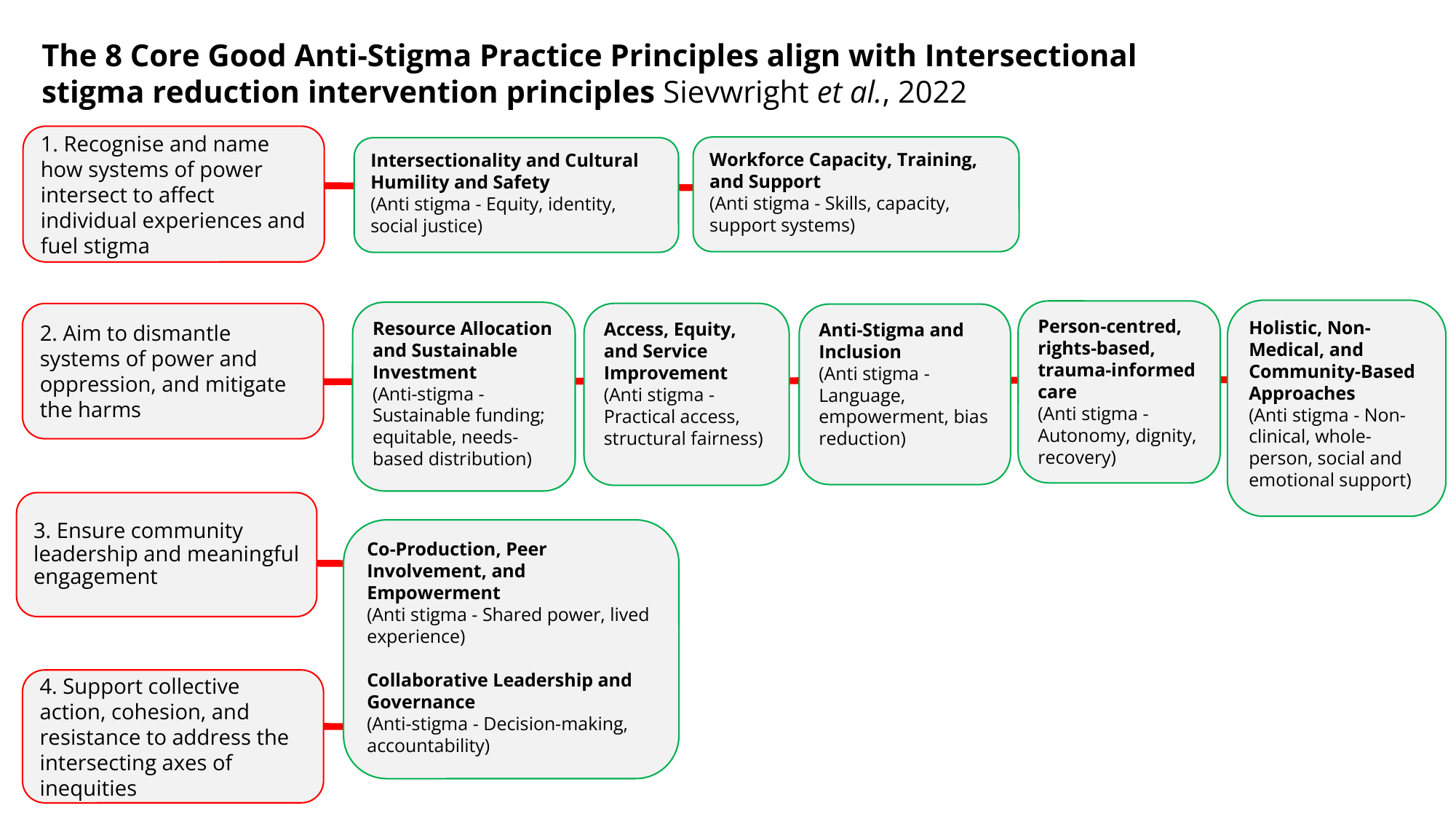

The 8 Core Good Anti-Stigma Practice Principles align with Intersectional stigma reduction intervention principles Sievwright et al., 2022
1. Recognise and name how systems of power intersect to affect individual experiences and fuel stigma
Workforce Capacity, Training, and Support
(Anti stigma - Skills, capacity, support systems)

Intersectionality and Cultural Humility and Safety
(Anti stigma - Equity, identity, social justice)
Holistic, Non-Medical, and Community-Based Approaches
(Anti stigma - Non-clinical, whole-person, social and emotional support)
Person-centred, rights-based, trauma-informed care
(Anti stigma - Autonomy, dignity, recovery)
Resource Allocation and Sustainable Investment
(Anti-stigma - Sustainable funding; equitable, needs-based distribution)
Access, Equity, and Service Improvement
(Anti stigma - Practical access, structural fairness)
2. Aim to dismantle systems of power and oppression, and mitigate the harms
Anti-Stigma and Inclusion
(Anti stigma - Language, empowerment, bias reduction)
3. Ensure community leadership and meaningful engagement
Co-Production, Peer Involvement, and Empowerment
(Anti stigma - Shared power, lived experience)

Collaborative Leadership and Governance
(Anti-stigma - Decision-making, accountability)
4. Support collective action, cohesion, and resistance to address the intersecting axes of inequities